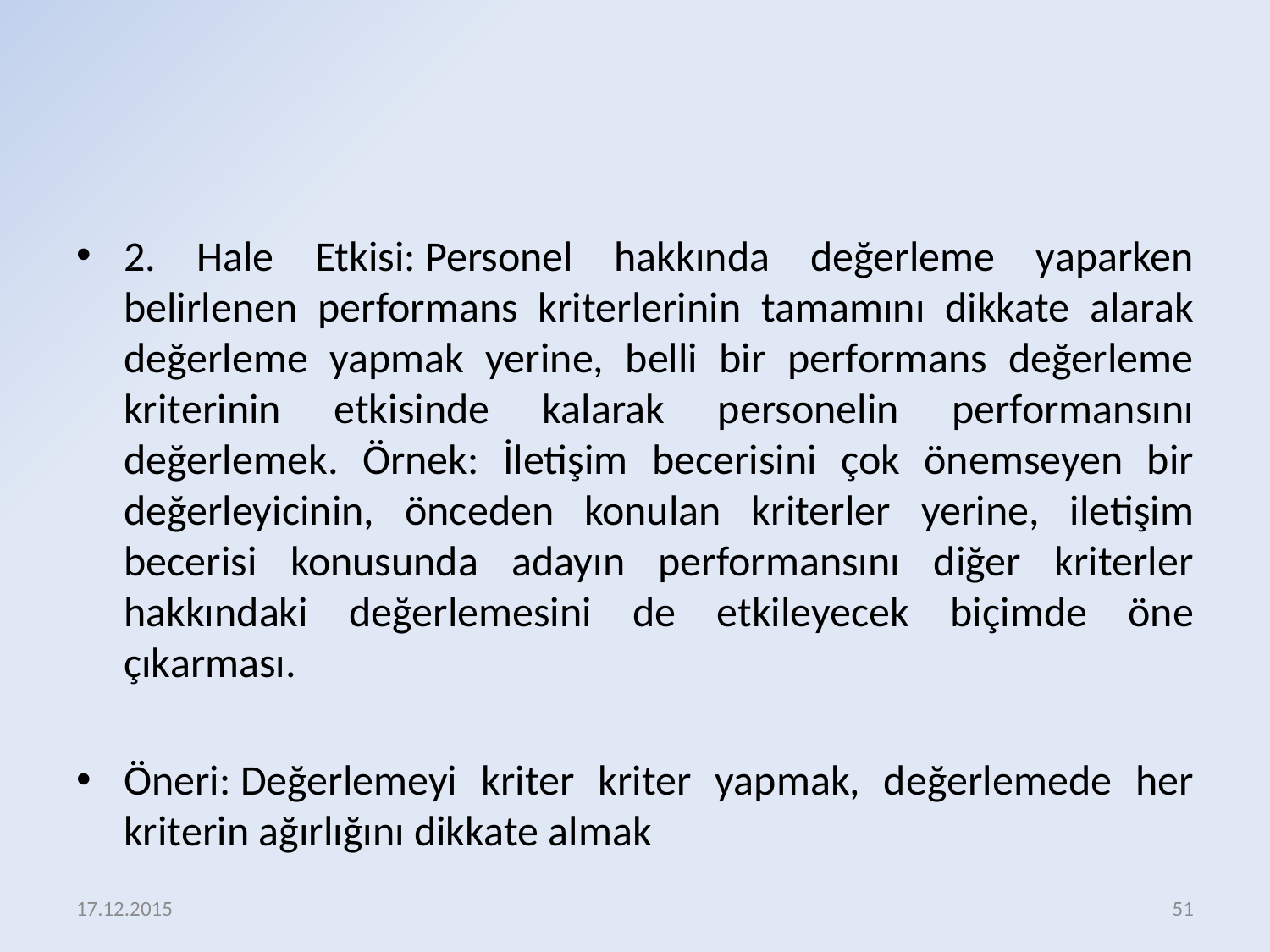

2. Hale Etkisi: Personel hakkında değerleme yaparken belirlenen performans kriterlerinin tamamını dikkate alarak değerleme yapmak yerine, belli bir performans değerleme kriterinin etkisinde kalarak personelin performansını değerlemek. Örnek: İletişim becerisini çok önemseyen bir değerleyicinin, önceden konulan kriterler yerine, iletişim becerisi konusunda adayın performansını diğer kriterler hakkındaki değerlemesini de etkileyecek biçimde öne çıkarması.

Öneri: Değerlemeyi kriter kriter yapmak, değerlemede her kriterin ağırlığını dikkate almak

17.12.2015
51